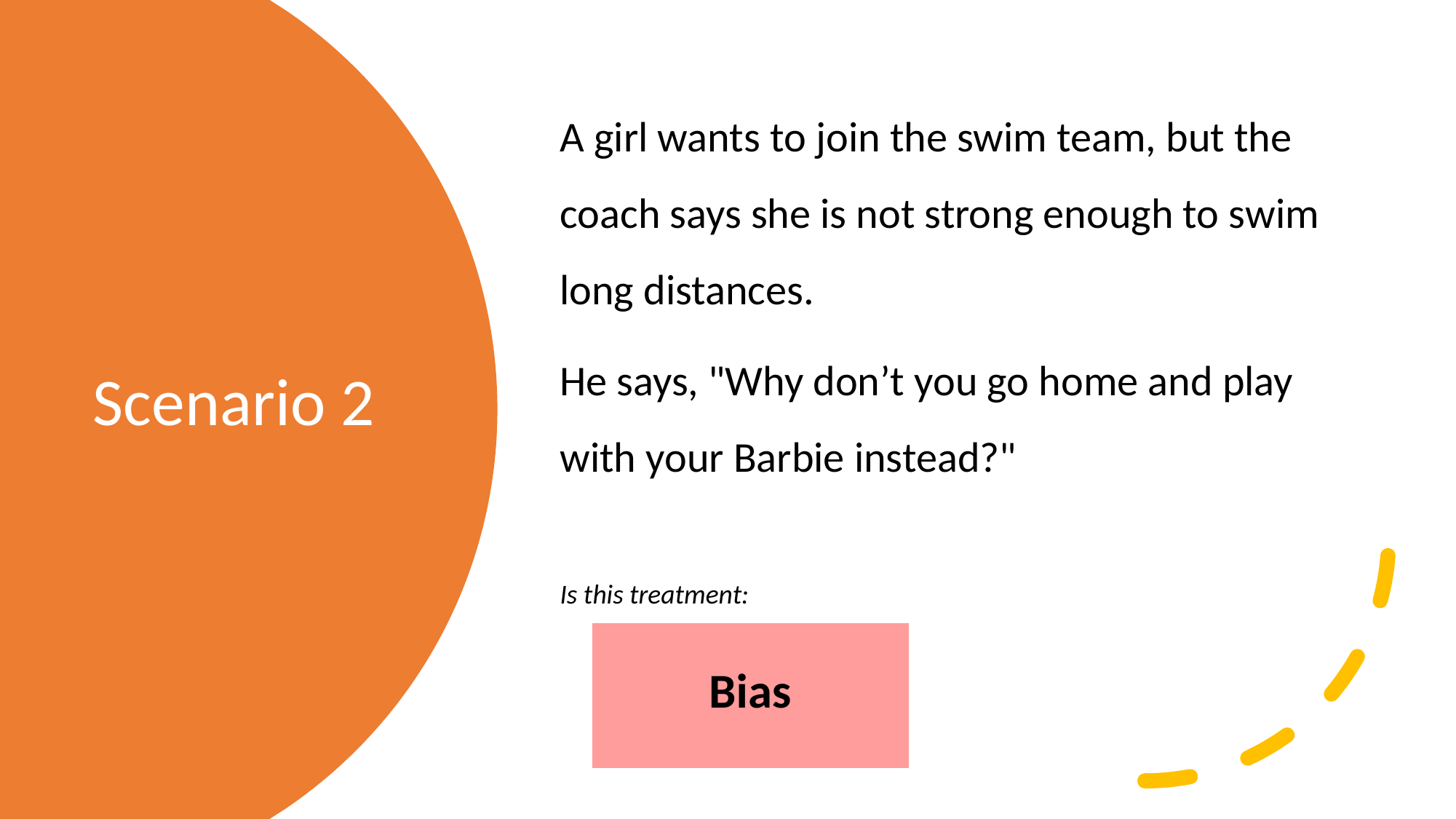

A girl wants to join the swim team, but the coach says she is not strong enough to swim long distances.
He says, "Why don’t you go home and play with your Barbie instead?"

Is this treatment:

# Scenario 2

| Bias |
| --- |